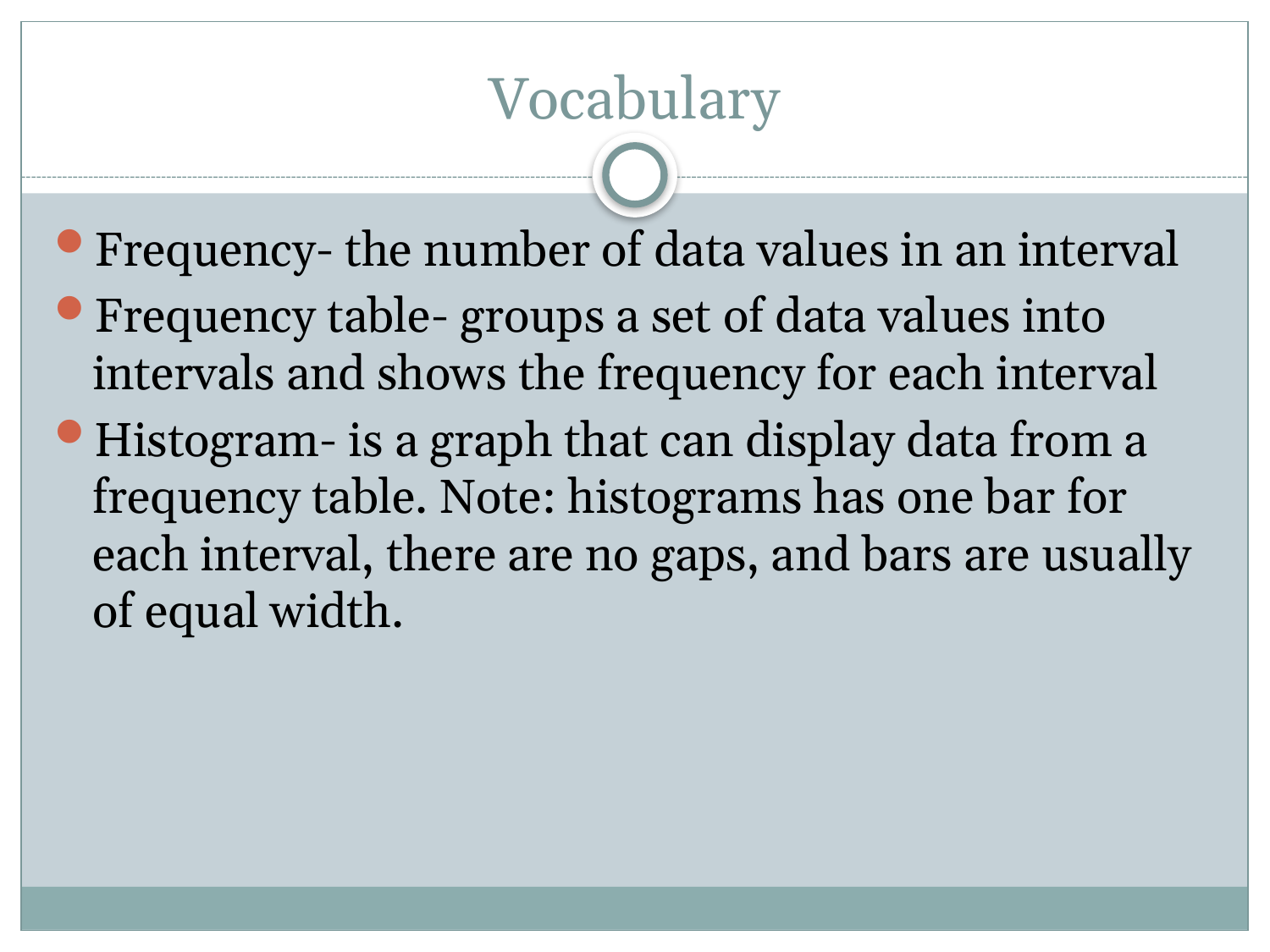

# Vocabulary
Frequency- the number of data values in an interval
Frequency table- groups a set of data values into intervals and shows the frequency for each interval
Histogram- is a graph that can display data from a frequency table. Note: histograms has one bar for each interval, there are no gaps, and bars are usually of equal width.